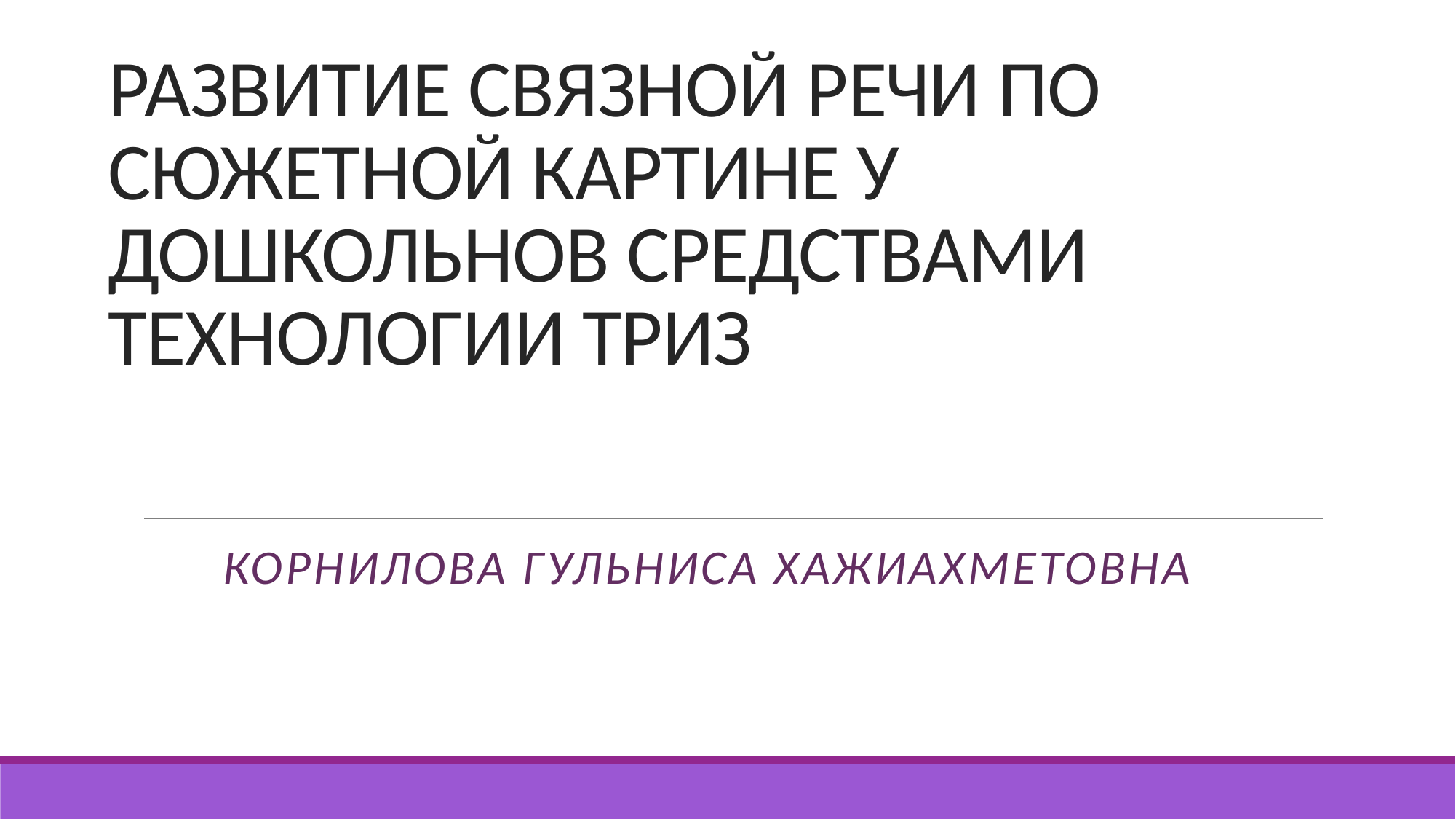

# РАЗВИТИЕ СВЯЗНОЙ РЕЧИ ПО СЮЖЕТНОЙ КАРТИНЕ У ДОШКОЛЬНОВ СРЕДСТВАМИ ТЕХНОЛОГИИ ТРИЗ
         Корнилова Гульниса Хажиахметовна